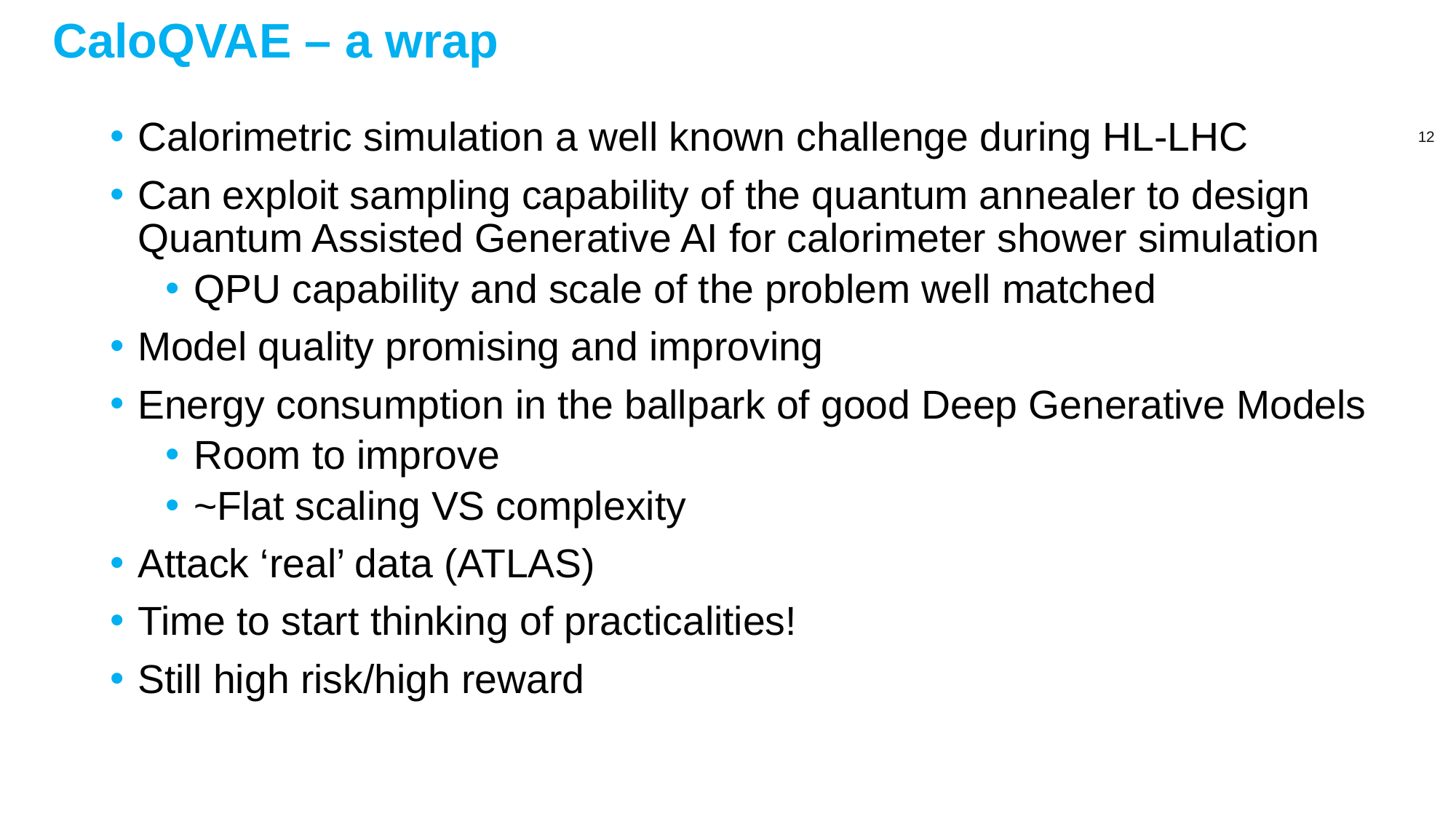

# CaloQVAE – a wrap
Calorimetric simulation a well known challenge during HL-LHC
Can exploit sampling capability of the quantum annealer to design Quantum Assisted Generative AI for calorimeter shower simulation
QPU capability and scale of the problem well matched
Model quality promising and improving
Energy consumption in the ballpark of good Deep Generative Models
Room to improve
~Flat scaling VS complexity
Attack ‘real’ data (ATLAS)
Time to start thinking of practicalities!
Still high risk/high reward